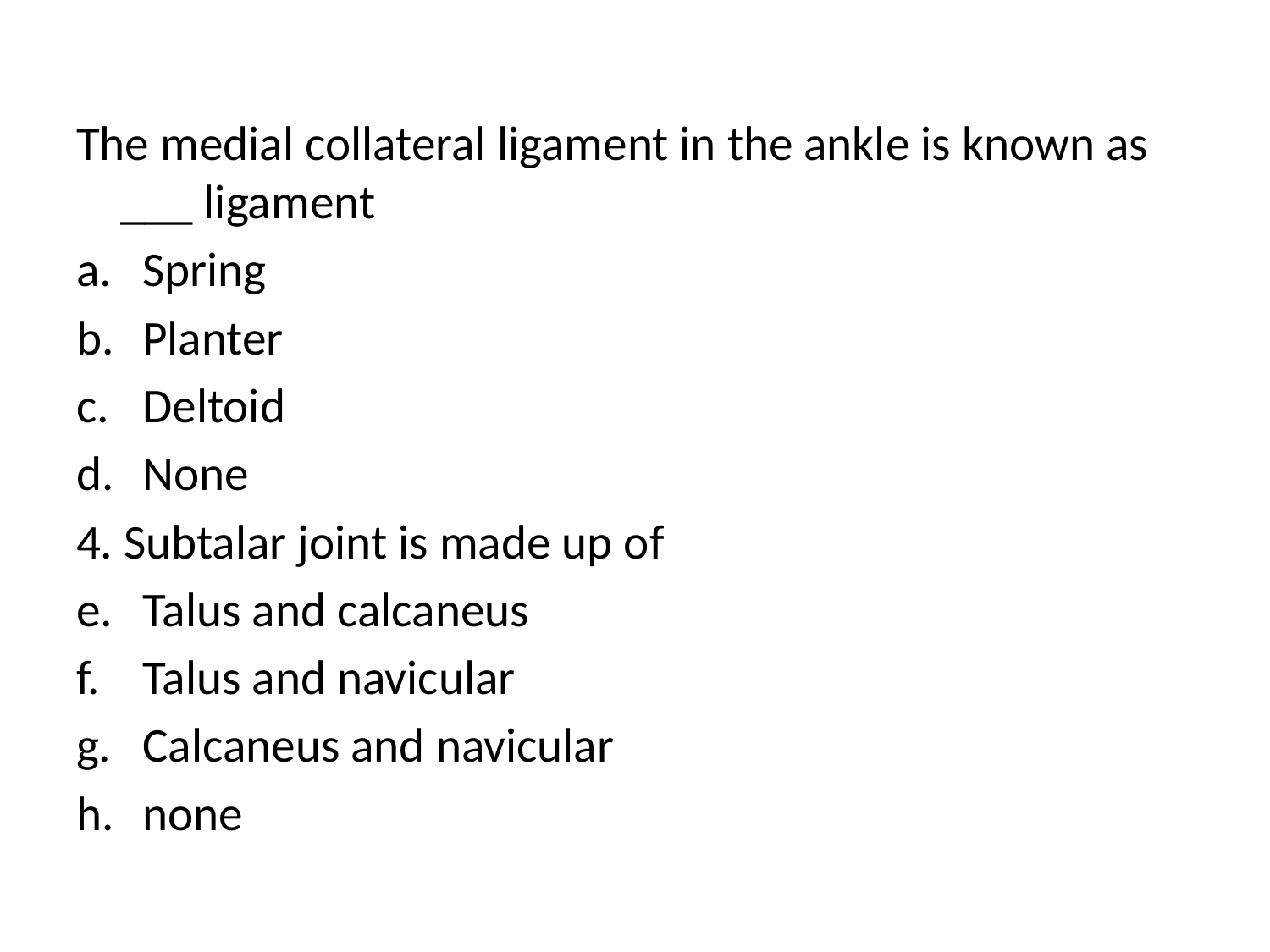

#
The medial collateral ligament in the ankle is known as ___ ligament
Spring
Planter
Deltoid
None
4. Subtalar joint is made up of
Talus and calcaneus
Talus and navicular
Calcaneus and navicular
none